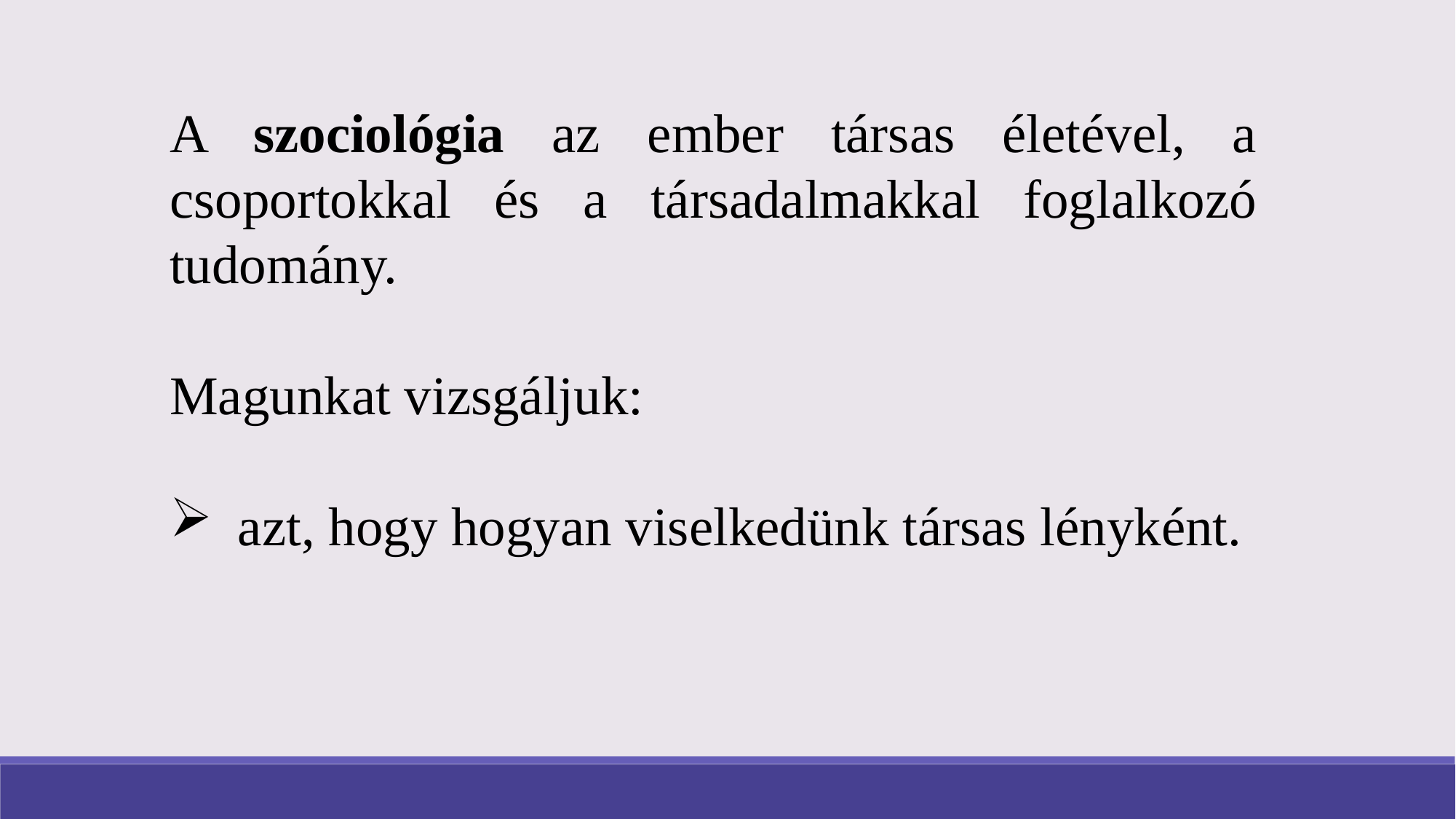

A szociológia az ember társas életével, a csoportokkal és a társadalmakkal foglalkozó tudomány.

Magunkat vizsgáljuk:

azt, hogy hogyan viselkedünk társas lényként.